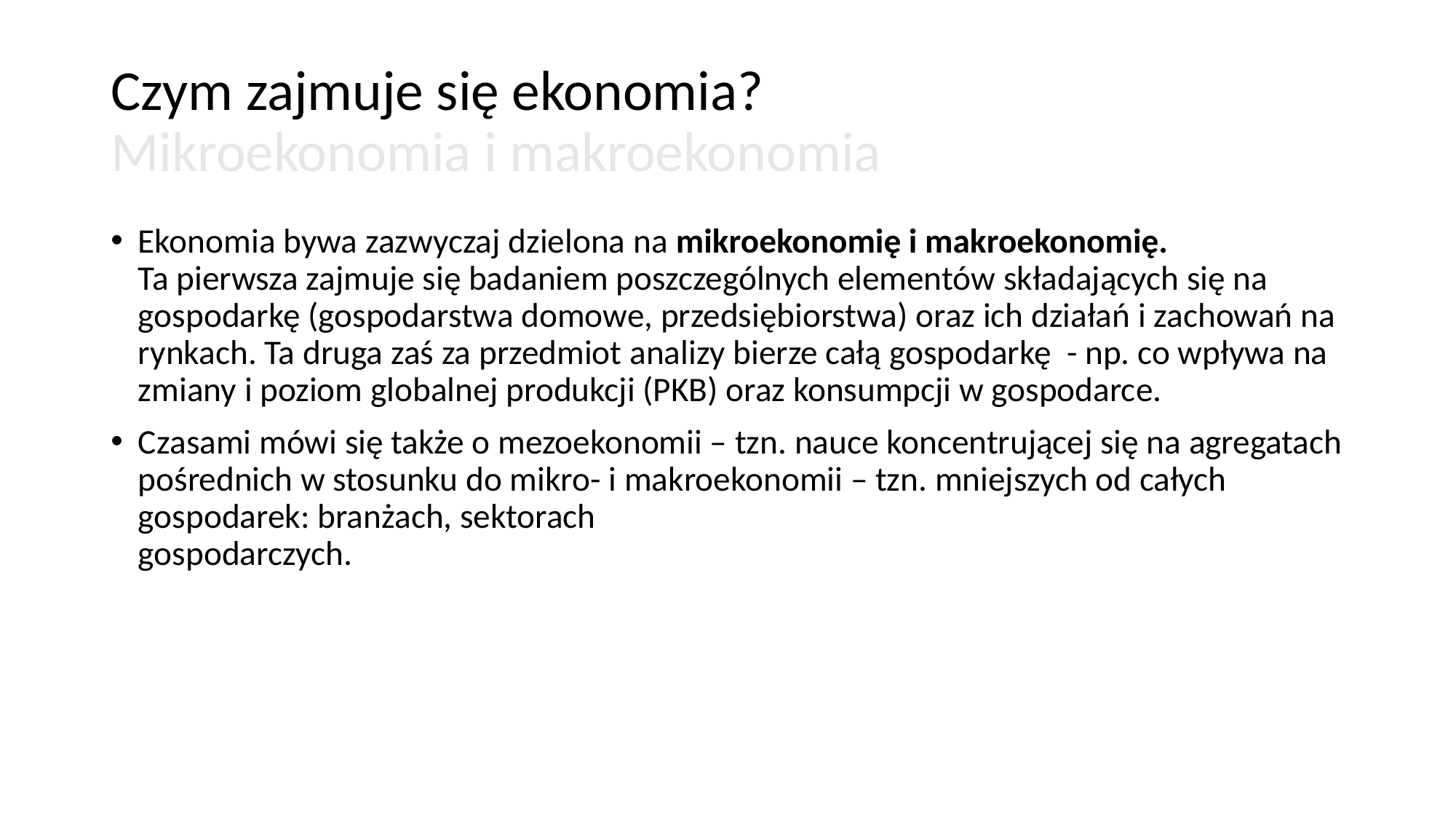

# Czym zajmuje się ekonomia? Mikroekonomia i makroekonomia
Ekonomia bywa zazwyczaj dzielona na mikroekonomię i makroekonomię.
Ta pierwsza zajmuje się badaniem poszczególnych elementów składających się na gospodarkę (gospodarstwa domowe, przedsiębiorstwa) oraz ich działań i zachowań na rynkach. Ta druga zaś za przedmiot analizy bierze całą gospodarkę  - np. co wpływa na zmiany i poziom globalnej produkcji (PKB) oraz konsumpcji w gospodarce.
Czasami mówi się także o mezoekonomii – tzn. nauce koncentrującej się na agregatach pośrednich w stosunku do mikro- i makroekonomii – tzn. mniejszych od całych gospodarek: branżach, sektorach
gospodarczych.